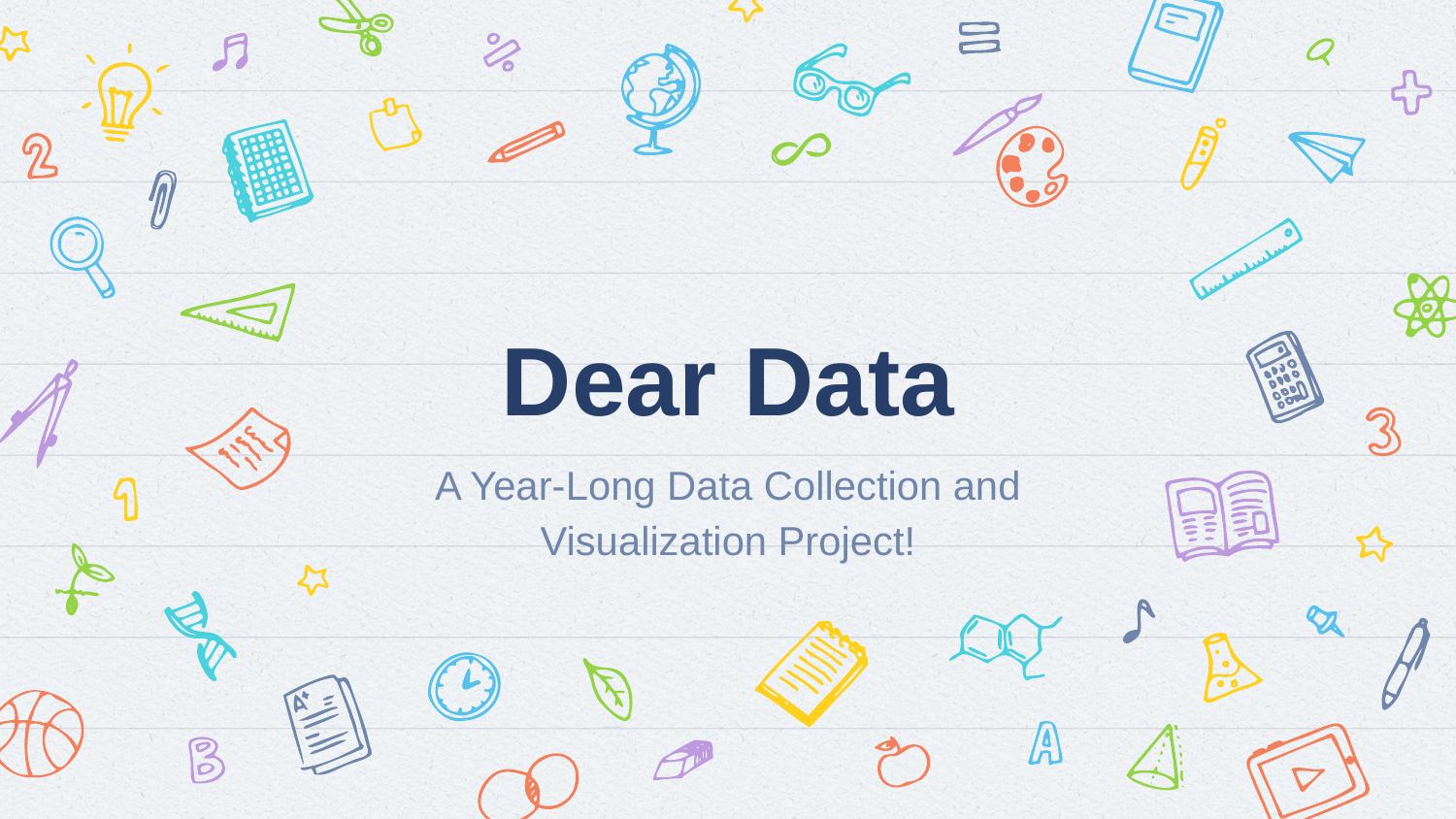

# Dear Data
A Year-Long Data Collection and Visualization Project!